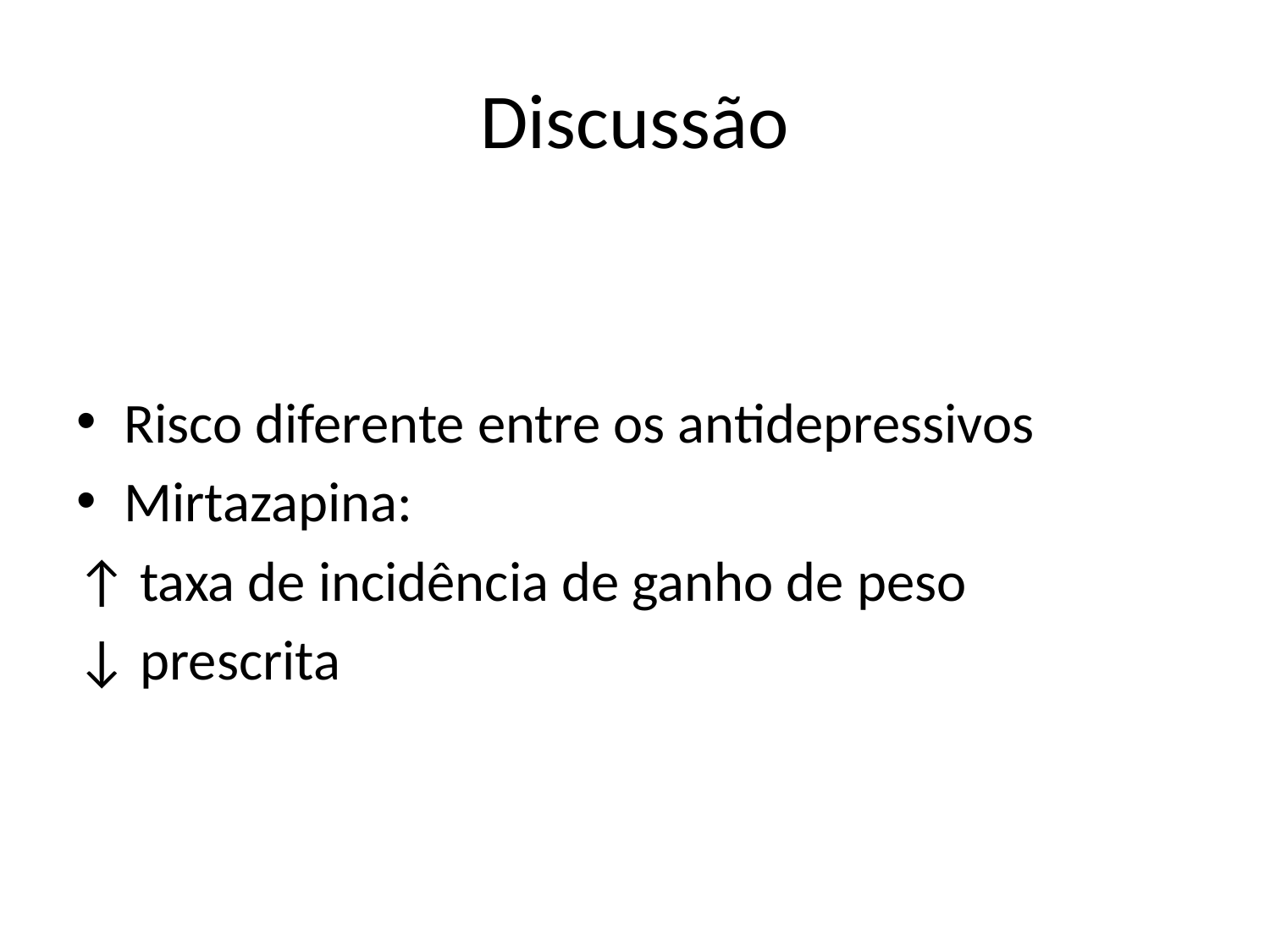

# Discussão

Risco diferente entre os antidepressivos
Mirtazapina:
↑ taxa de incidência de ganho de peso
↓ prescrita